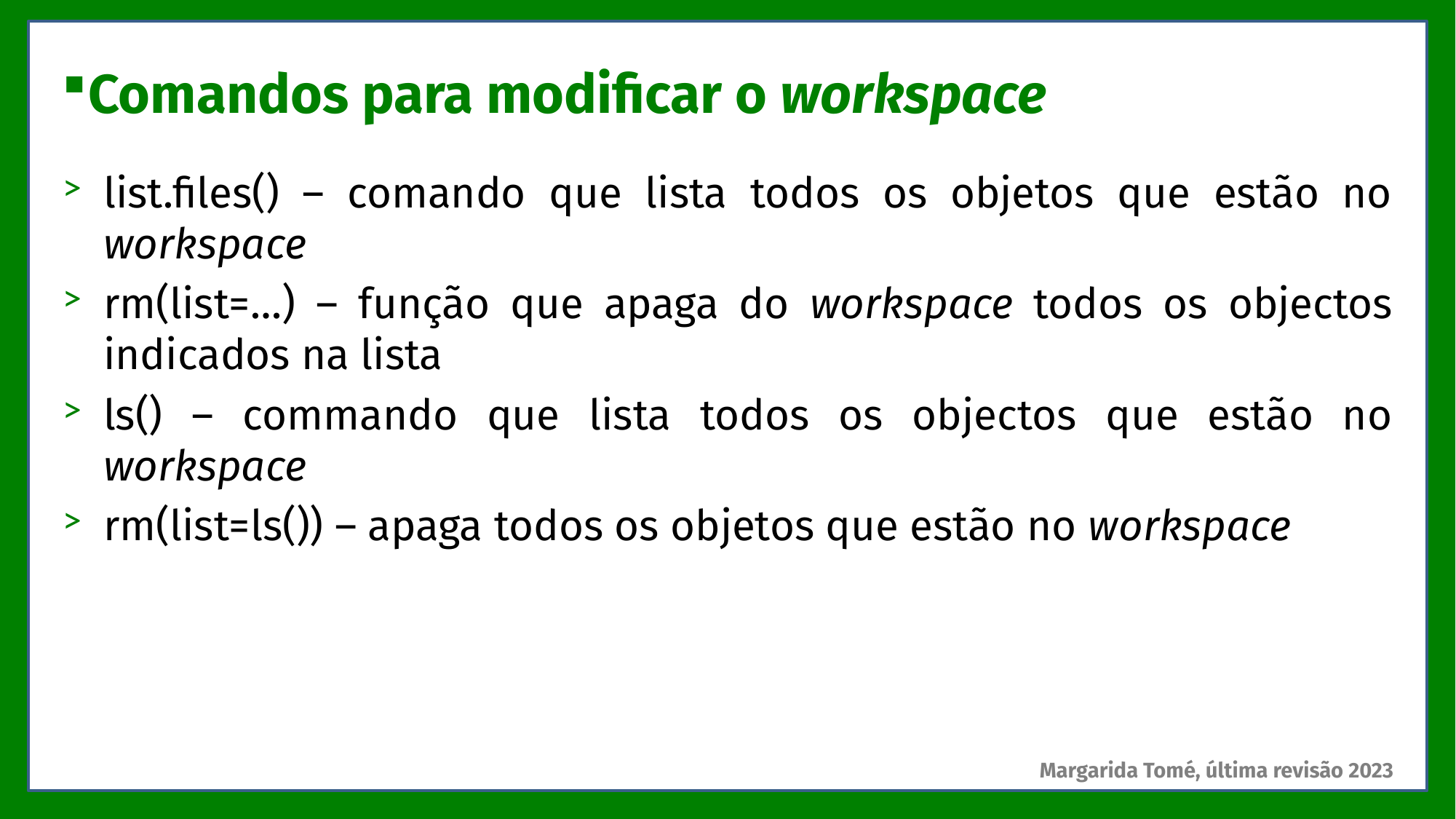

# Comandos para modificar o workspace
list.files() – comando que lista todos os objetos que estão no workspace
rm(list=…) – função que apaga do workspace todos os objectos indicados na lista
ls() – commando que lista todos os objectos que estão no workspace
rm(list=ls()) – apaga todos os objetos que estão no workspace